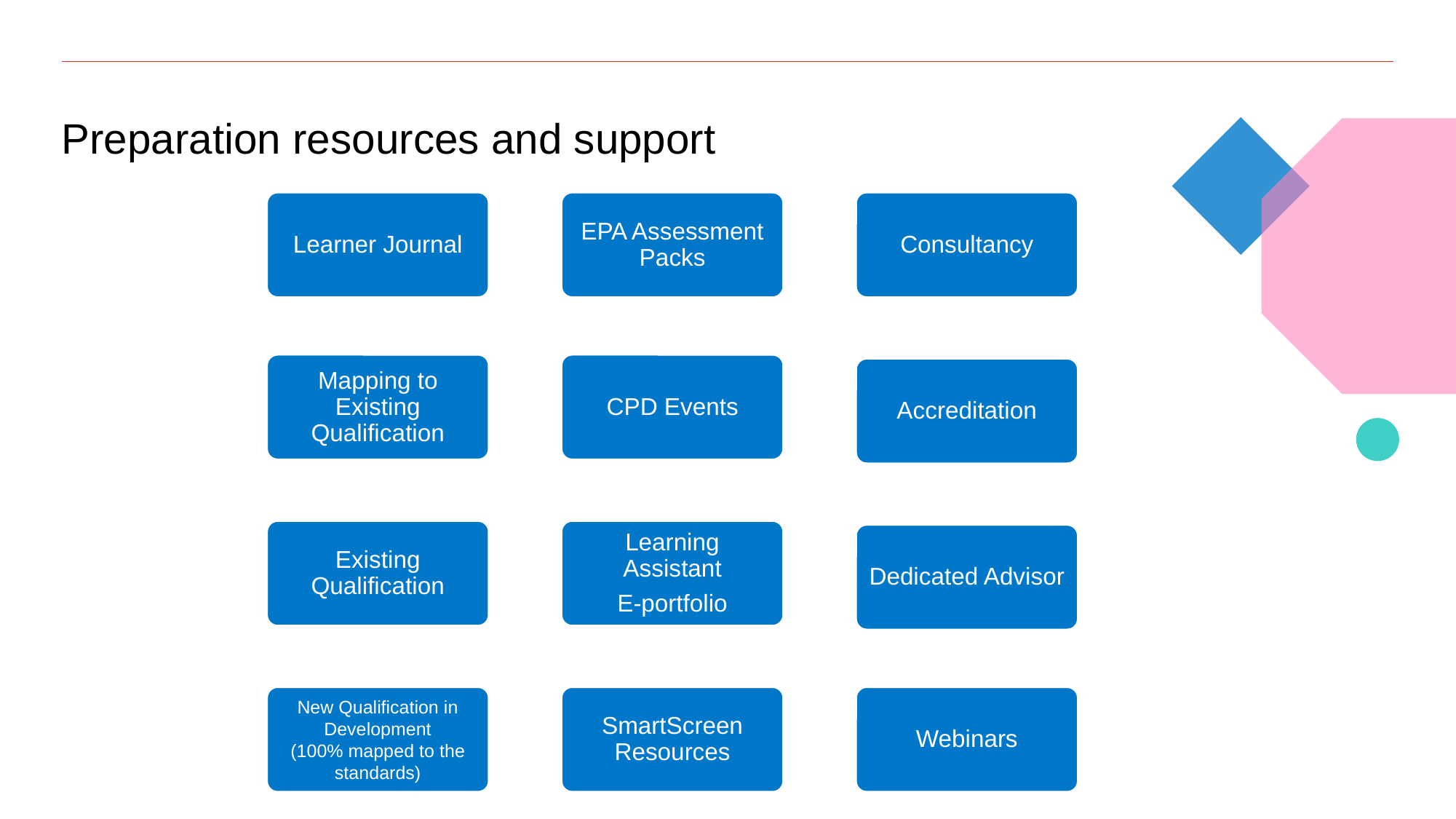

# Preparation resources and support

Learner Journal

EPA Assessment Packs

Consultancy

Mapping to Existing Qualification

CPD Events

Accreditation

Existing Qualification

Learning Assistant
E-portfolio

Dedicated Advisor

New Qualification in Development
(100% mapped to the standards)

SmartScreen Resources

Webinars